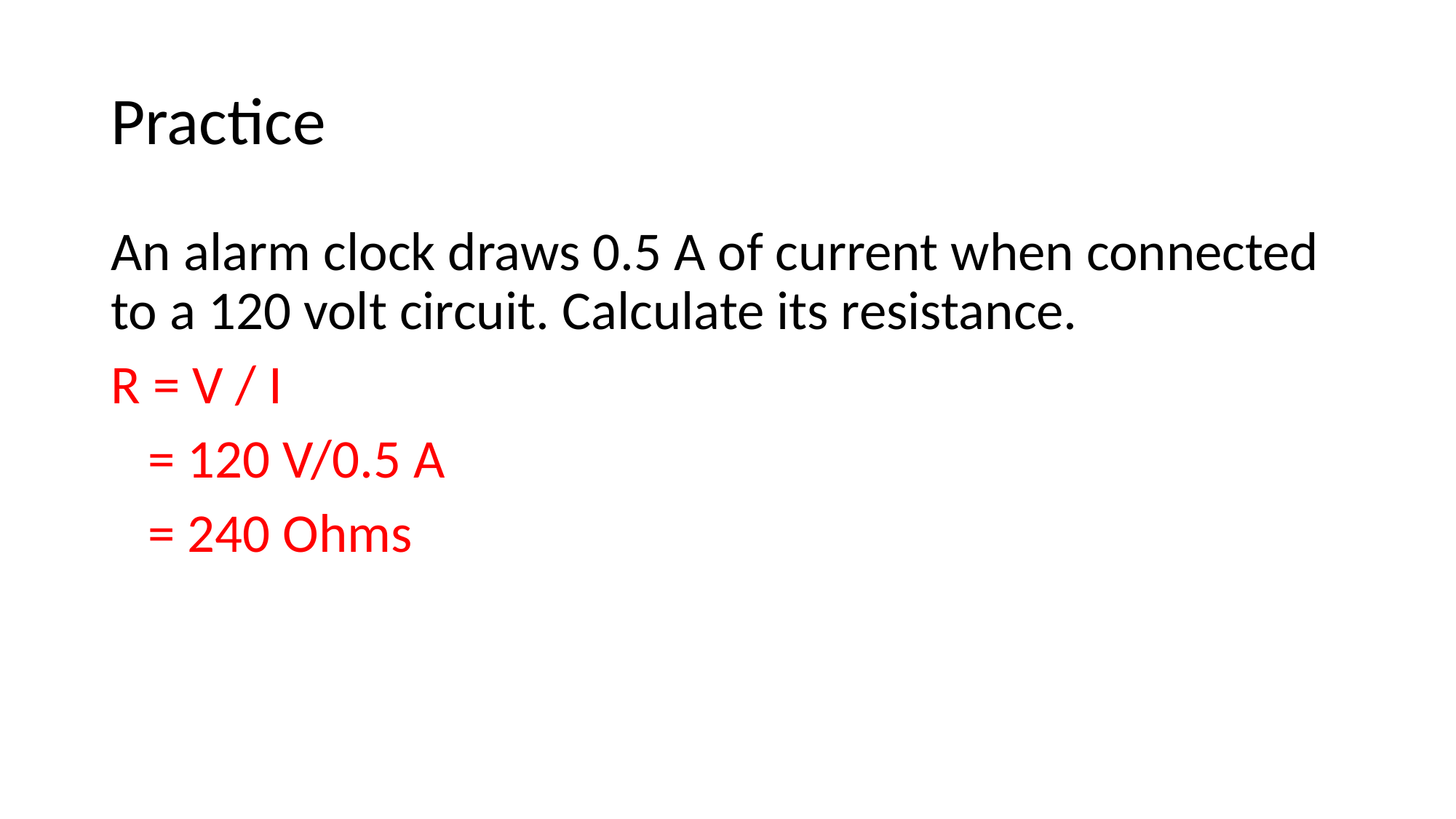

# Practice
An alarm clock draws 0.5 A of current when connected to a 120 volt circuit. Calculate its resistance.
R = V / I
   = 120 V/0.5 A
   = 240 Ohms